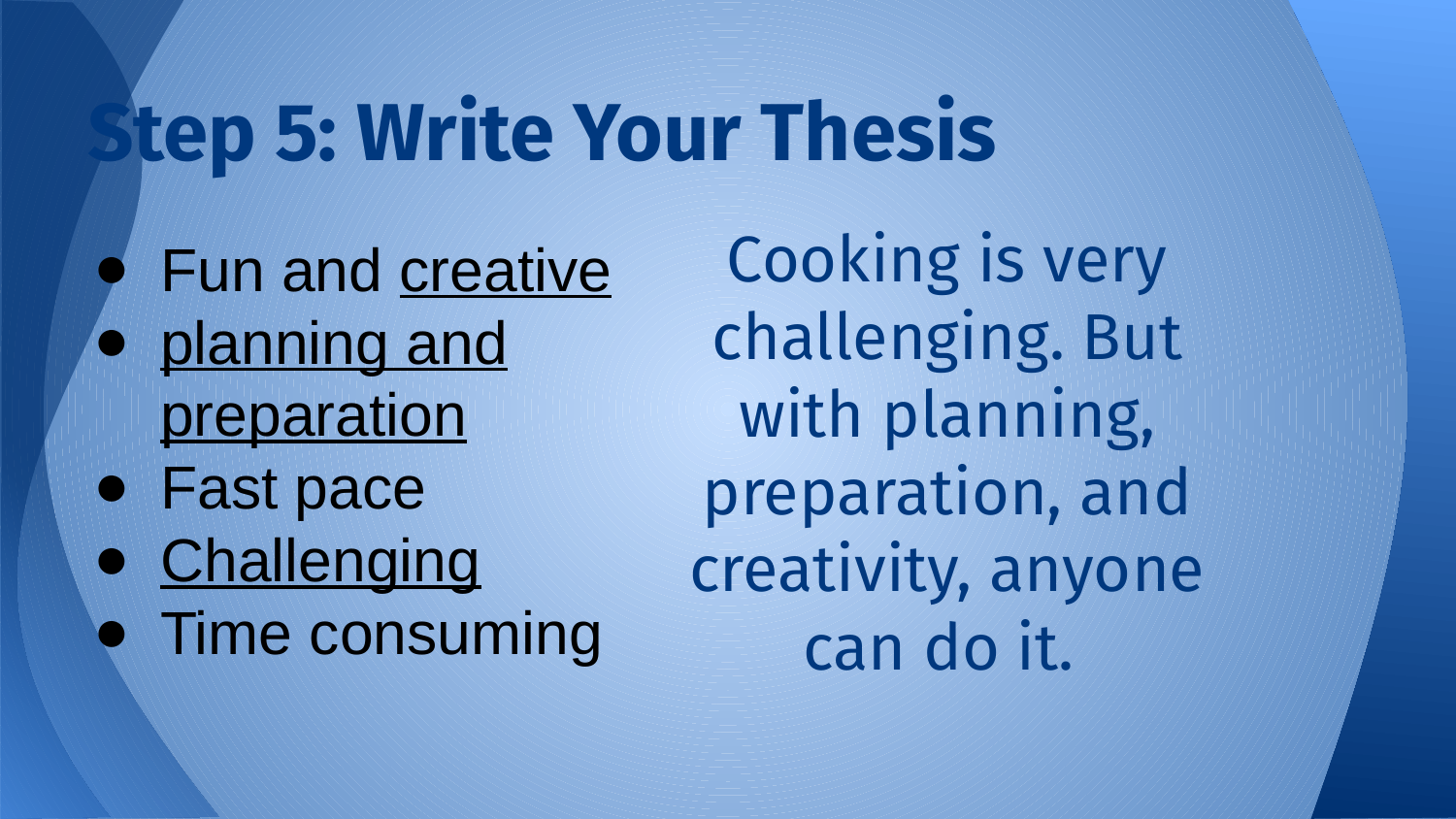

# Step 5: Write Your Thesis
Cooking is very challenging. But with planning, preparation, and creativity, anyone can do it.
Fun and creative
planning and preparation
Fast pace
Challenging
Time consuming